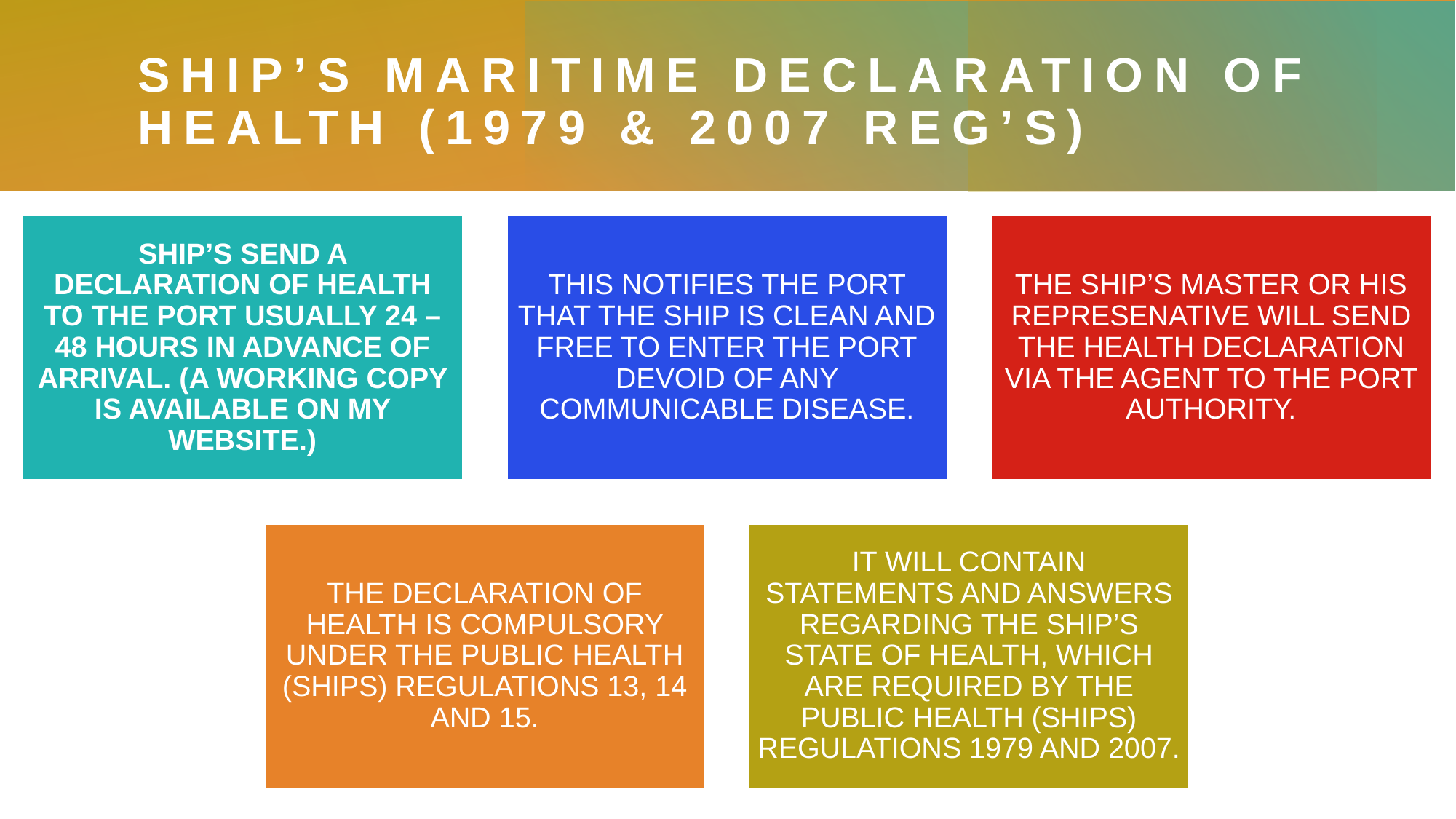

# Ship’s maritime declaration of health (1979 & 2007 reg’s)
SHIP’S SEND A DECLARATION OF HEALTH TO THE PORT USUALLY 24 – 48 HOURS IN ADVANCE OF ARRIVAL. (A WORKING COPY IS AVAILABLE ON MY WEBSITE.)
THIS NOTIFIES THE PORT THAT THE SHIP IS CLEAN AND FREE TO ENTER THE PORT DEVOID OF ANY COMMUNICABLE DISEASE.
THE SHIP’S MASTER OR HIS REPRESENATIVE WILL SEND THE HEALTH DECLARATION VIA THE AGENT TO THE PORT AUTHORITY.
THE DECLARATION OF HEALTH IS COMPULSORY UNDER THE PUBLIC HEALTH (SHIPS) REGULATIONS 13, 14 AND 15.
IT WILL CONTAIN STATEMENTS AND ANSWERS REGARDING THE SHIP’S STATE OF HEALTH, WHICH ARE REQUIRED BY THE PUBLIC HEALTH (SHIPS) REGULATIONS 1979 AND 2007.